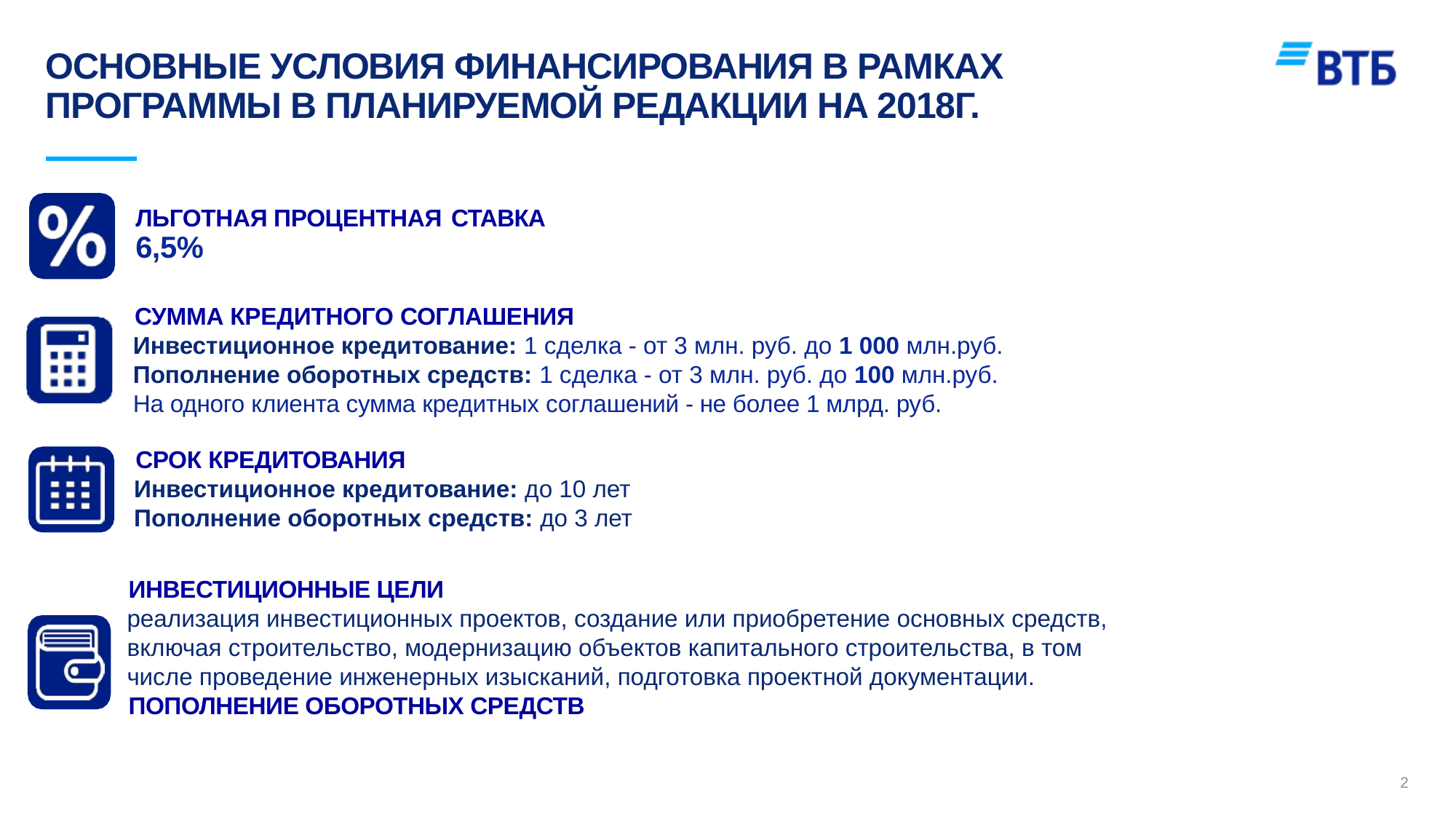

# Основные условия финансирования в рамках программы В ПЛАНИРУЕМОЙ РЕДАКЦИИ НА 2018г.

ЛЬГОТНАЯ ПРОЦЕНТНАЯ СТАВКА
6,5%
СУММА КРЕДИТНОГО СОГЛАШЕНИЯ
Инвестиционное кредитование: 1 сделка - от 3 млн. руб. до 1 000 млн.руб.
Пополнение оборотных средств: 1 сделка - от 3 млн. руб. до 100 млн.руб.
На одного клиента сумма кредитных соглашений - не более 1 млрд. руб.

СРОК КРЕДИТОВАНИЯ
Инвестиционное кредитование: до 10 лет
Пополнение оборотных средств: до 3 лет

ИНВЕСТИЦИОННЫЕ ЦЕЛИ
реализация инвестиционных проектов, создание или приобретение основных средств, включая строительство, модернизацию объектов капитального строительства, в том числе проведение инженерных изысканий, подготовка проектной документации.
ПОПОЛНЕНИЕ ОБОРОТНЫХ СРЕДСТВ

2